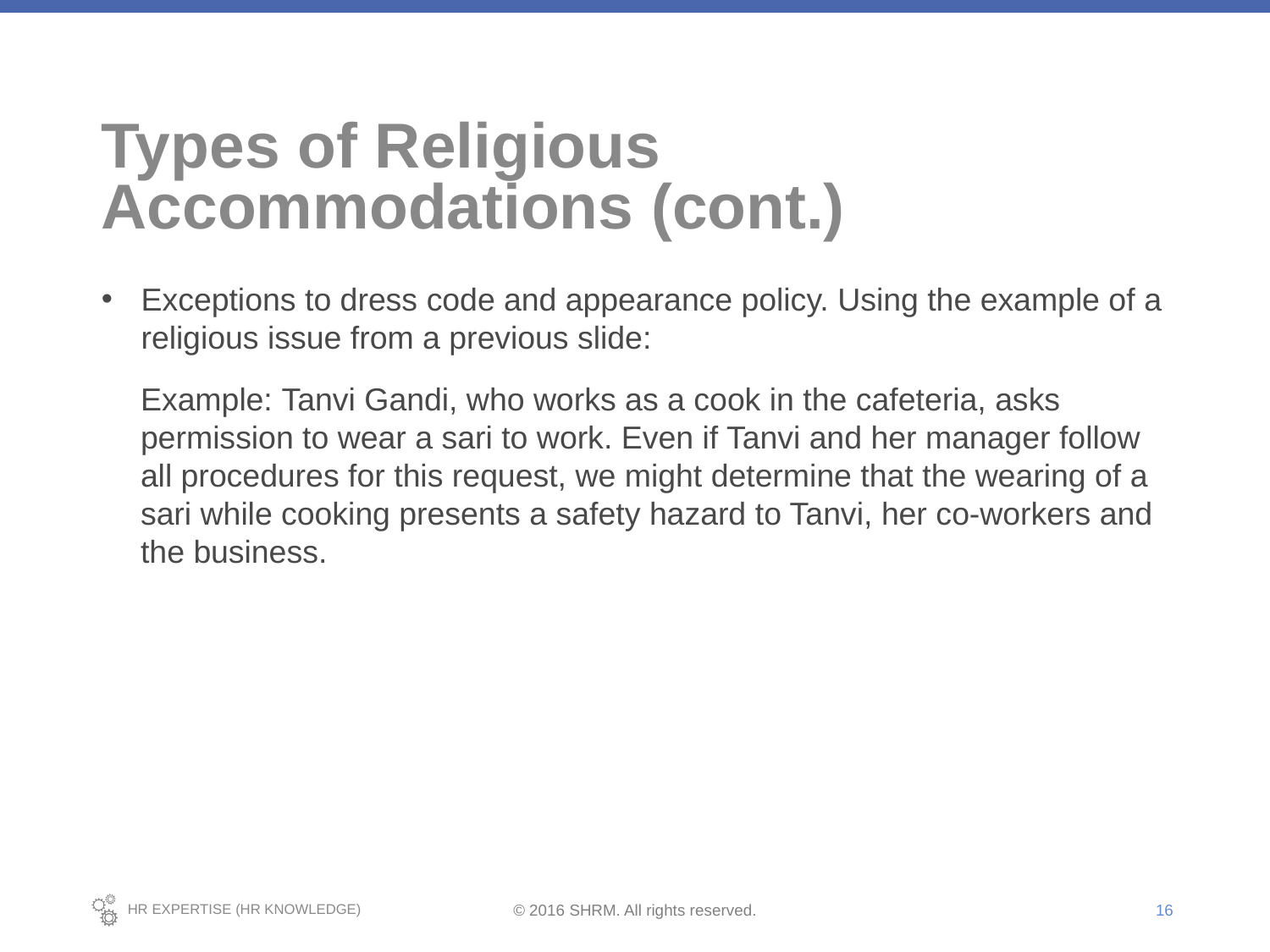

# Types of Religious Accommodations (cont.)
Exceptions to dress code and appearance policy. Using the example of a religious issue from a previous slide:
Example: Tanvi Gandi, who works as a cook in the cafeteria, asks permission to wear a sari to work. Even if Tanvi and her manager follow all procedures for this request, we might determine that the wearing of a sari while cooking presents a safety hazard to Tanvi, her co-workers and the business.
16